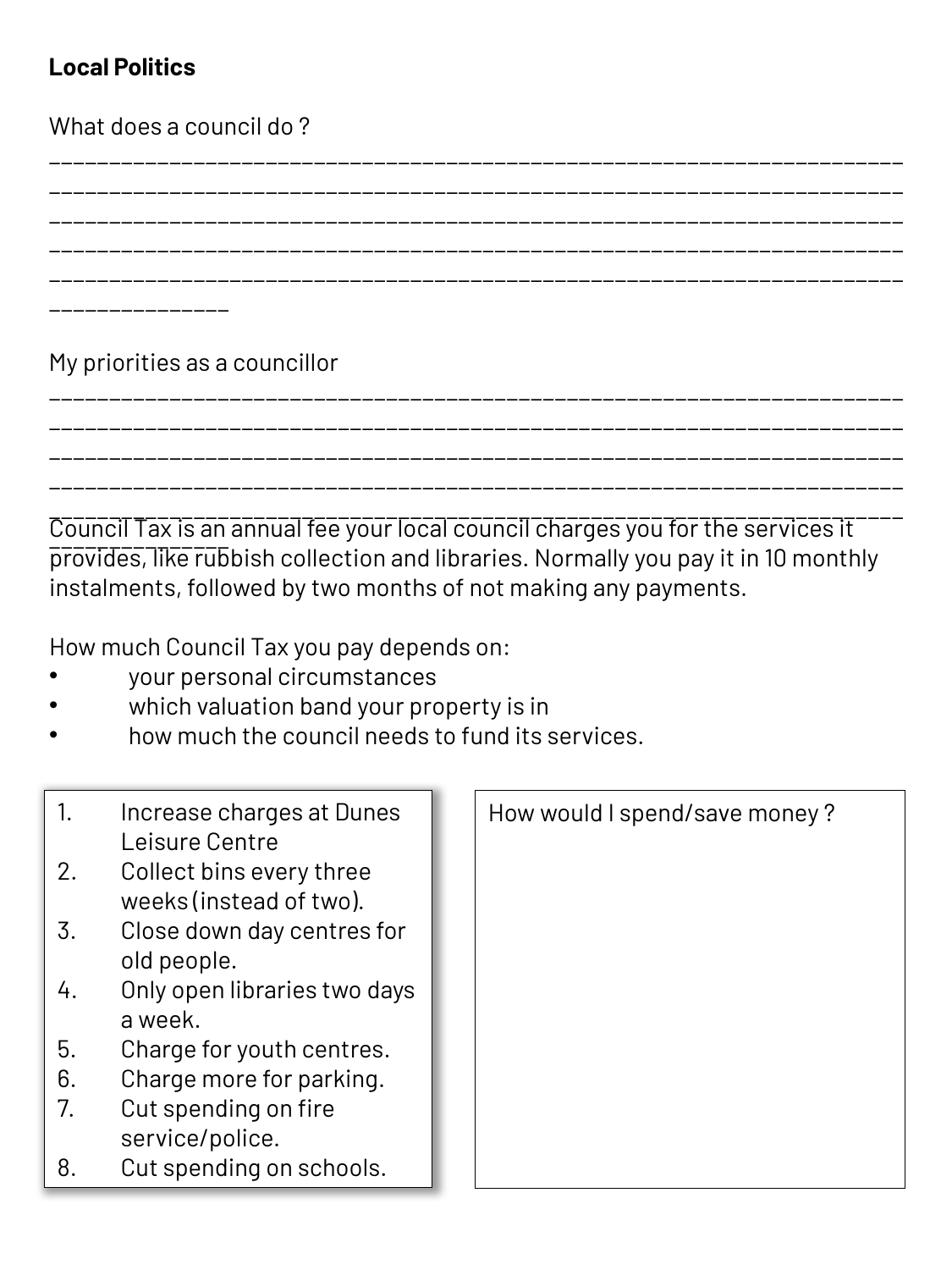

Local Politics

What does a council do ?
__________________________________________________________________________________________________________________________________________________________________________________________________________________________________________________________________________________________________________________________________________________________________________________

My priorities as a councillor
__________________________________________________________________________________________________________________________________________________________________________________________________________________________________________________________________________________________________________________________________________________________________________________
Council Tax is an annual fee your local council charges you for the services it provides, like rubbish collection and libraries. Normally you pay it in 10 monthly instalments, followed by two months of not making any payments.​
​
How much Council Tax you pay depends on:​
your personal circumstances​
which valuation band your property is in​
how much the council needs to fund its services.​

Increase charges at Dunes Leisure Centre
Collect bins every three weeks (instead of two).
Close down day centres for old people.
Only open libraries two days a week.
Charge for youth centres.
Charge more for parking.
Cut spending on fire service/police.
Cut spending on schools.
How would I spend/save money ?